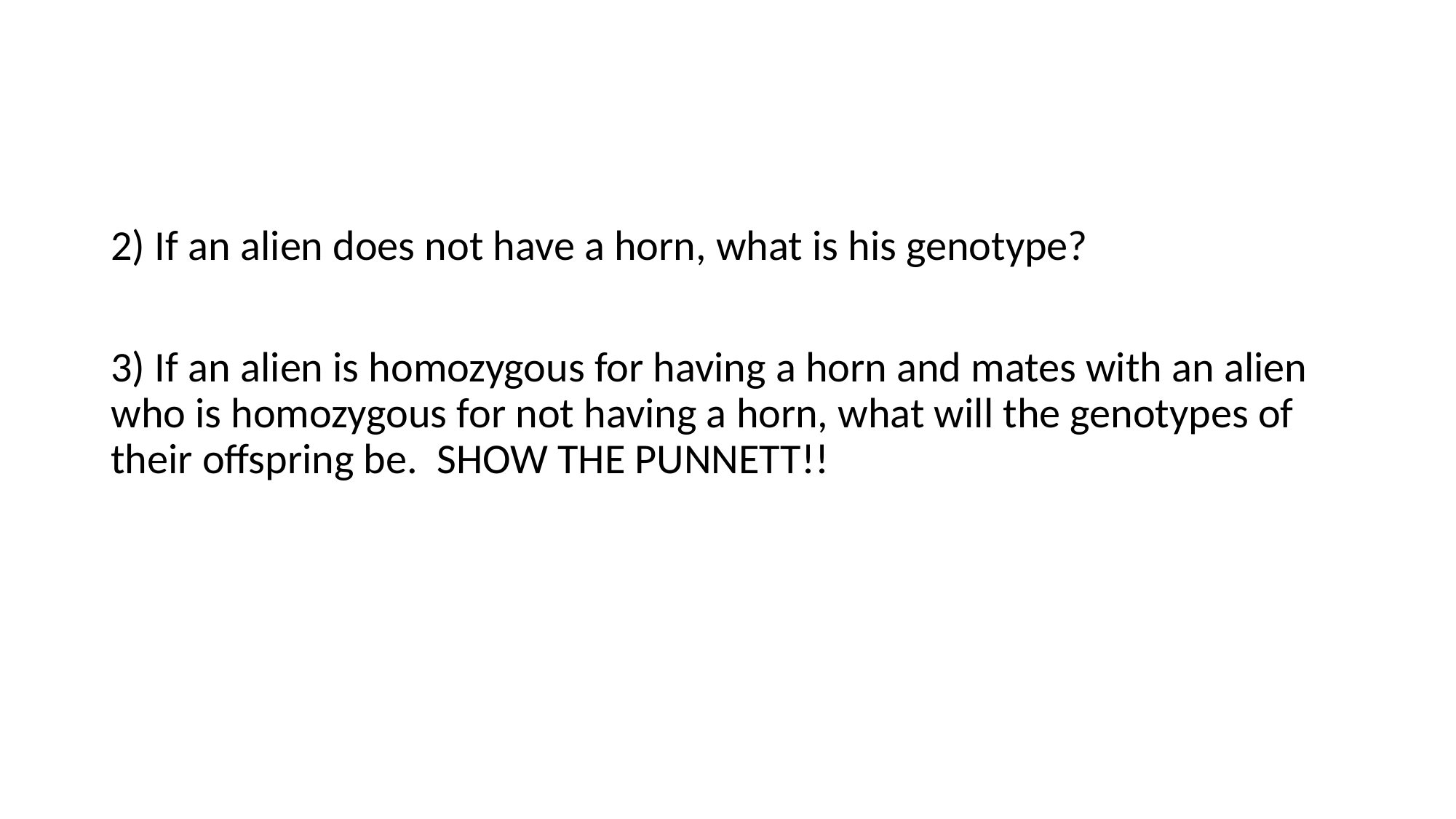

#
2) If an alien does not have a horn, what is his genotype?

3) If an alien is homozygous for having a horn and mates with an alien who is homozygous for not having a horn, what will the genotypes of their offspring be.  SHOW THE PUNNETT!!